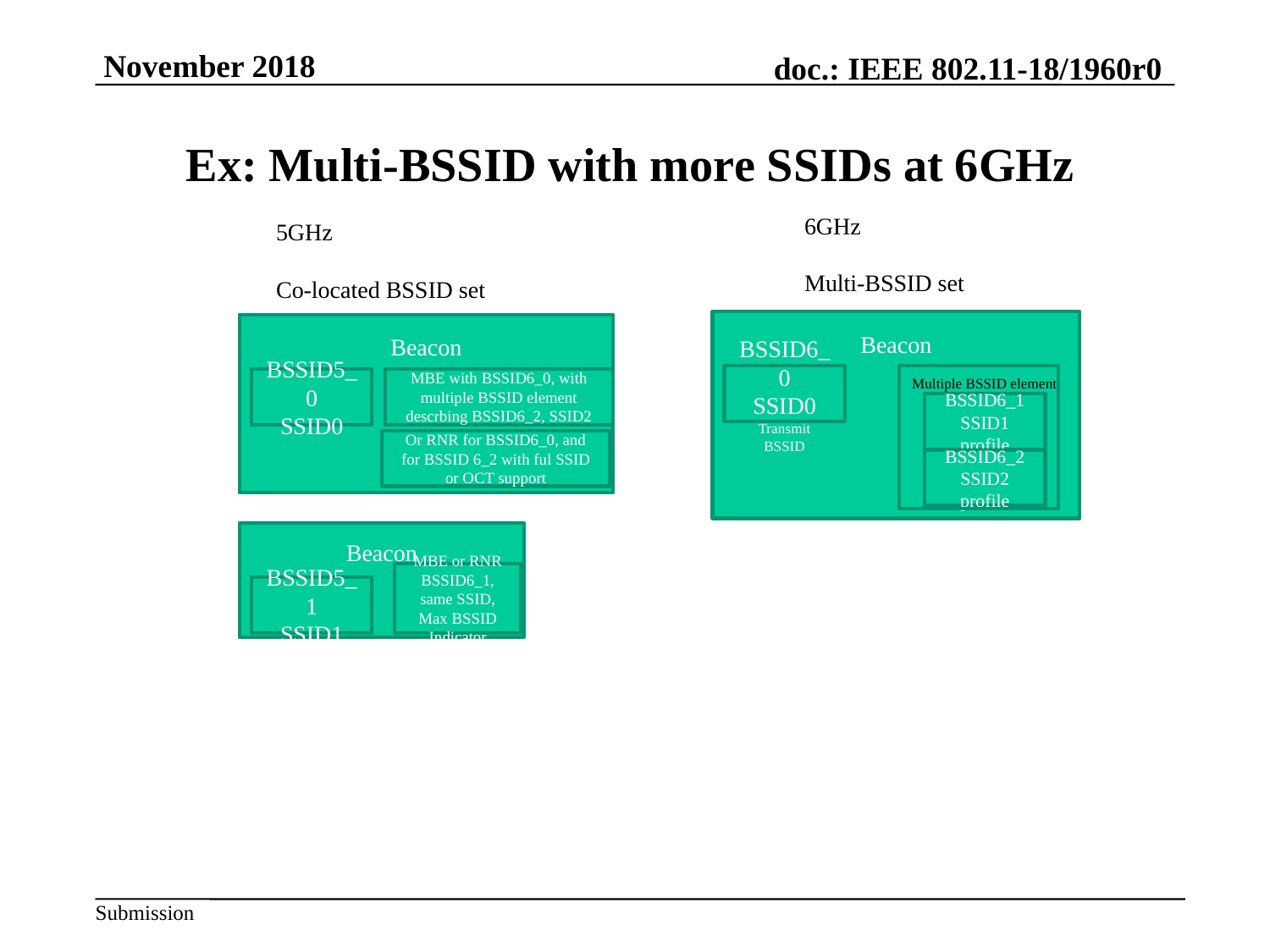

# Ex: Multi-BSSID with more SSIDs at 6GHz
6GHz

Multi-BSSID set
5GHz

Co-located BSSID set
Beacon

Beacon

BSSID6_0
SSID0
Transmit BSSID
Multiple BSSID element
BSSID5_0
SSID0
MBE with BSSID6_0, with multiple BSSID element descrbing BSSID6_2, SSID2
BSSID6_1
SSID1 profile
Or RNR for BSSID6_0, and for BSSID 6_2 with ful SSID or OCT support
BSSID6_2
SSID2 profile
Beacon

MBE or RNR
BSSID6_1, same SSID, Max BSSID Indicator
BSSID5_1
SSID1